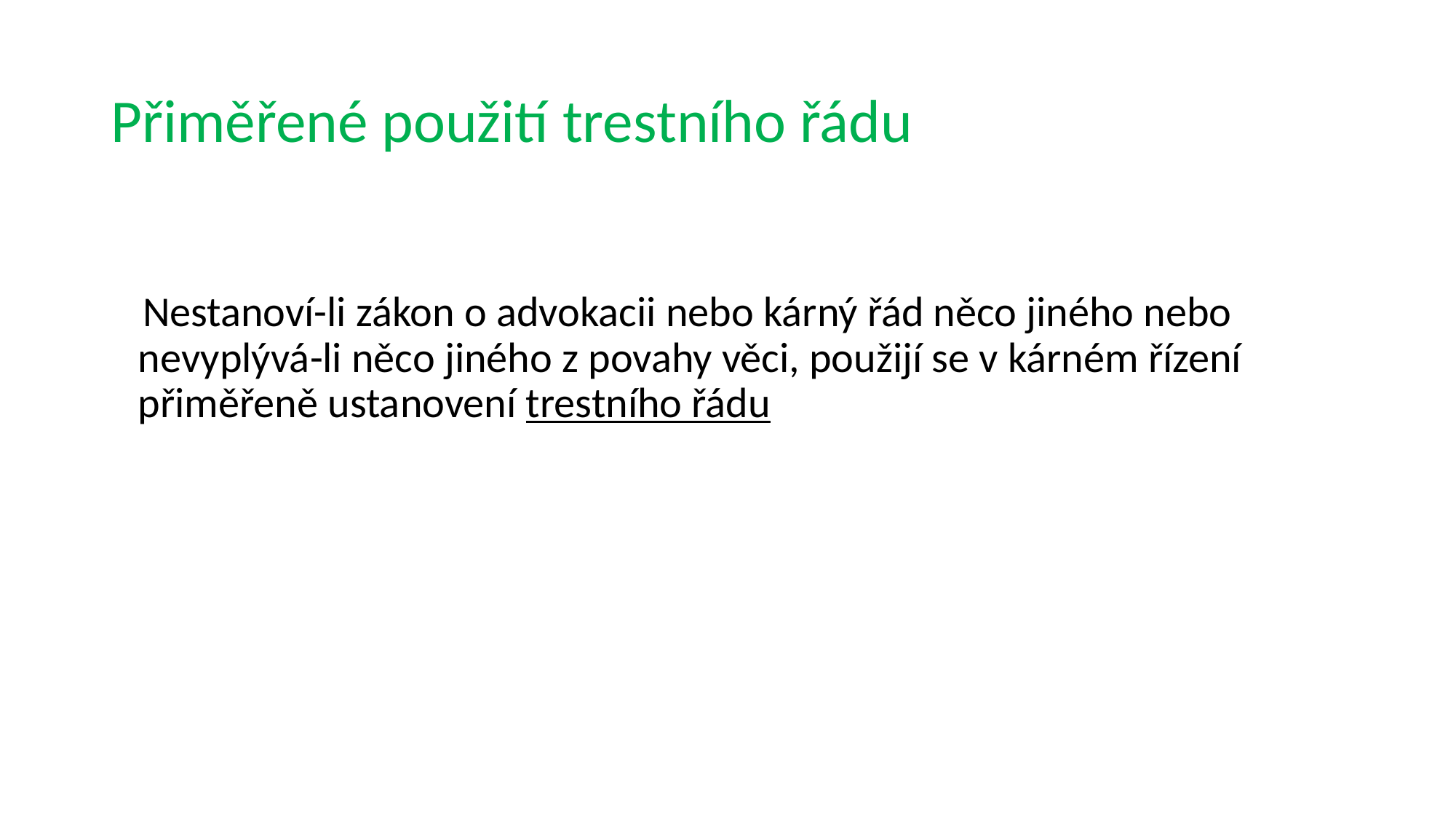

# Přiměřené použití trestního řádu

   Nestanoví-li zákon o advokacii nebo kárný řád něco jiného nebo nevyplývá-li něco jiného z povahy věci, použijí se v kárném řízení přiměřeně ustanovení trestního řádu